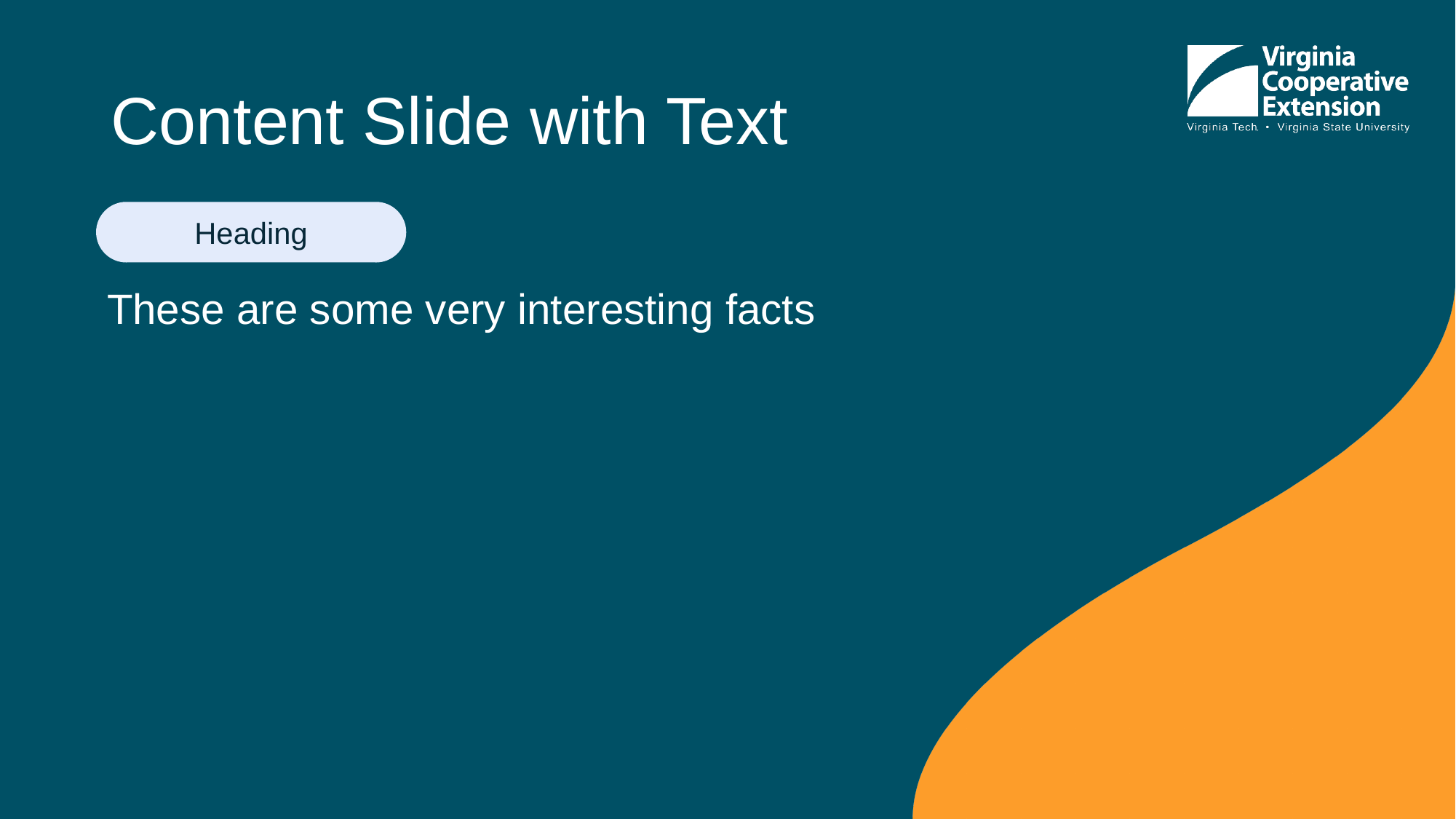

# Content Slide with Text
Heading
These are some very interesting facts